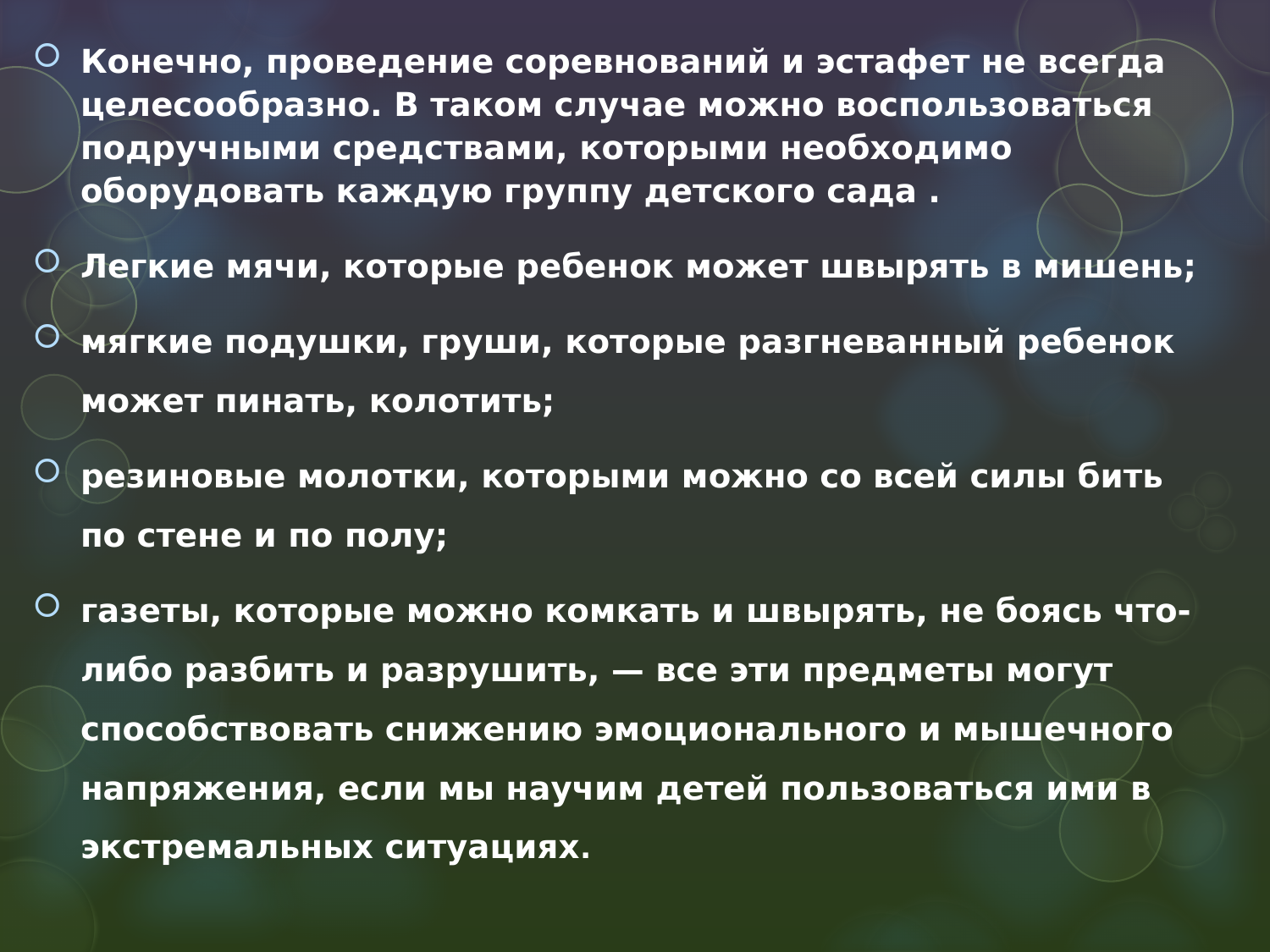

Конечно, проведение соревнований и эстафет не всегда целесообразно. В таком случае можно воспользоваться подручными средствами, которыми необходимо оборудовать каждую группу детского сада .
Легкие мячи, которые ребенок может швырять в мишень;
мягкие подушки, груши, которые разгневанный ребенок может пинать, колотить;
резиновые молотки, которыми можно со всей силы бить по стене и по полу;
газеты, которые можно комкать и швырять, не боясь что-либо разбить и разрушить, — все эти предметы могут способствовать снижению эмоционального и мышечного напряжения, если мы научим детей пользоваться ими в экстремальных ситуациях.